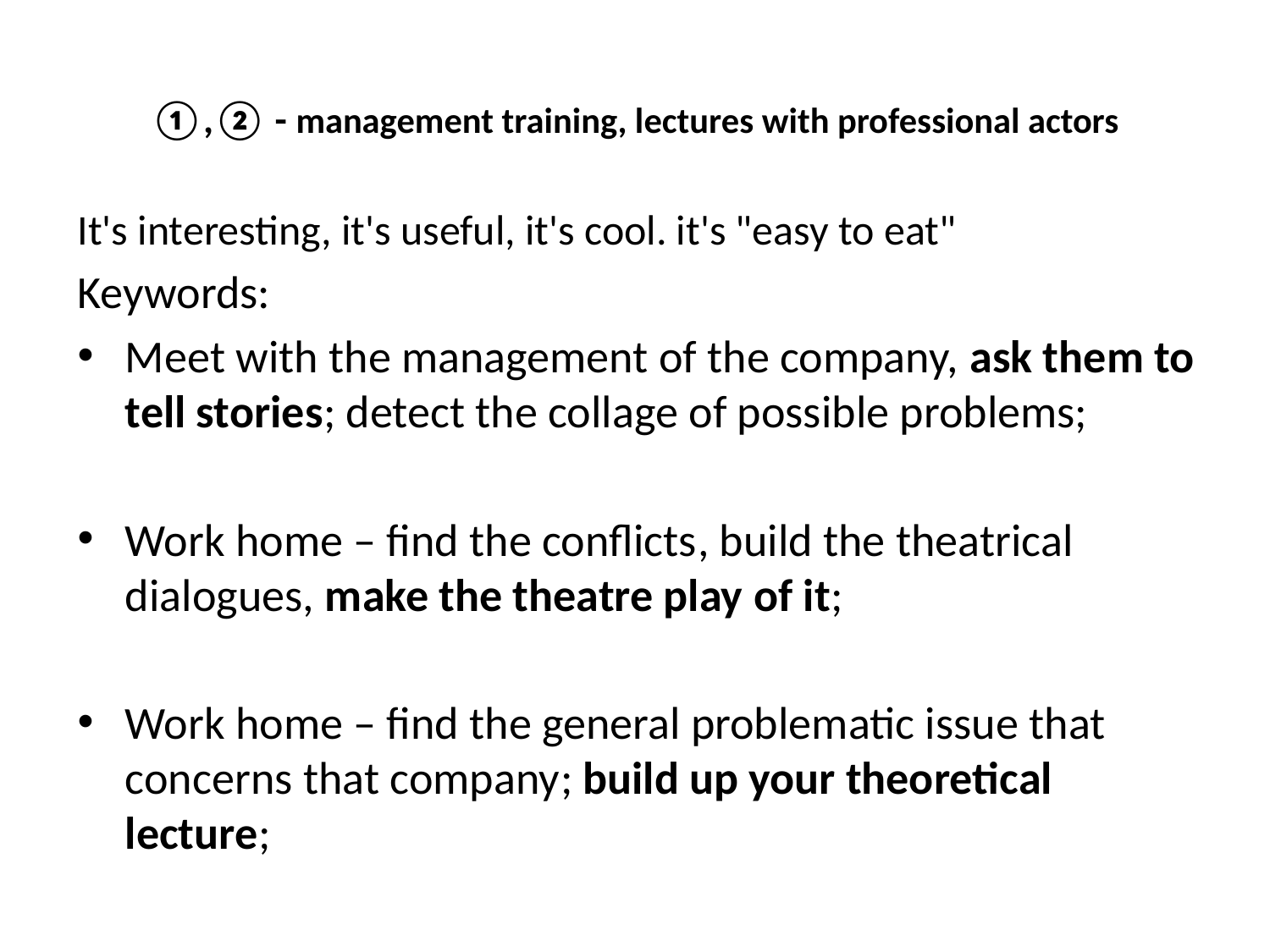

# ①,② - management training, lectures with professional actors
It's interesting, it's useful, it's cool. it's "easy to eat"
Keywords:
Meet with the management of the company, ask them to tell stories; detect the collage of possible problems;

Work home – find the conflicts, build the theatrical dialogues, make the theatre play of it;

Work home – find the general problematic issue that concerns that company; build up your theoretical lecture;